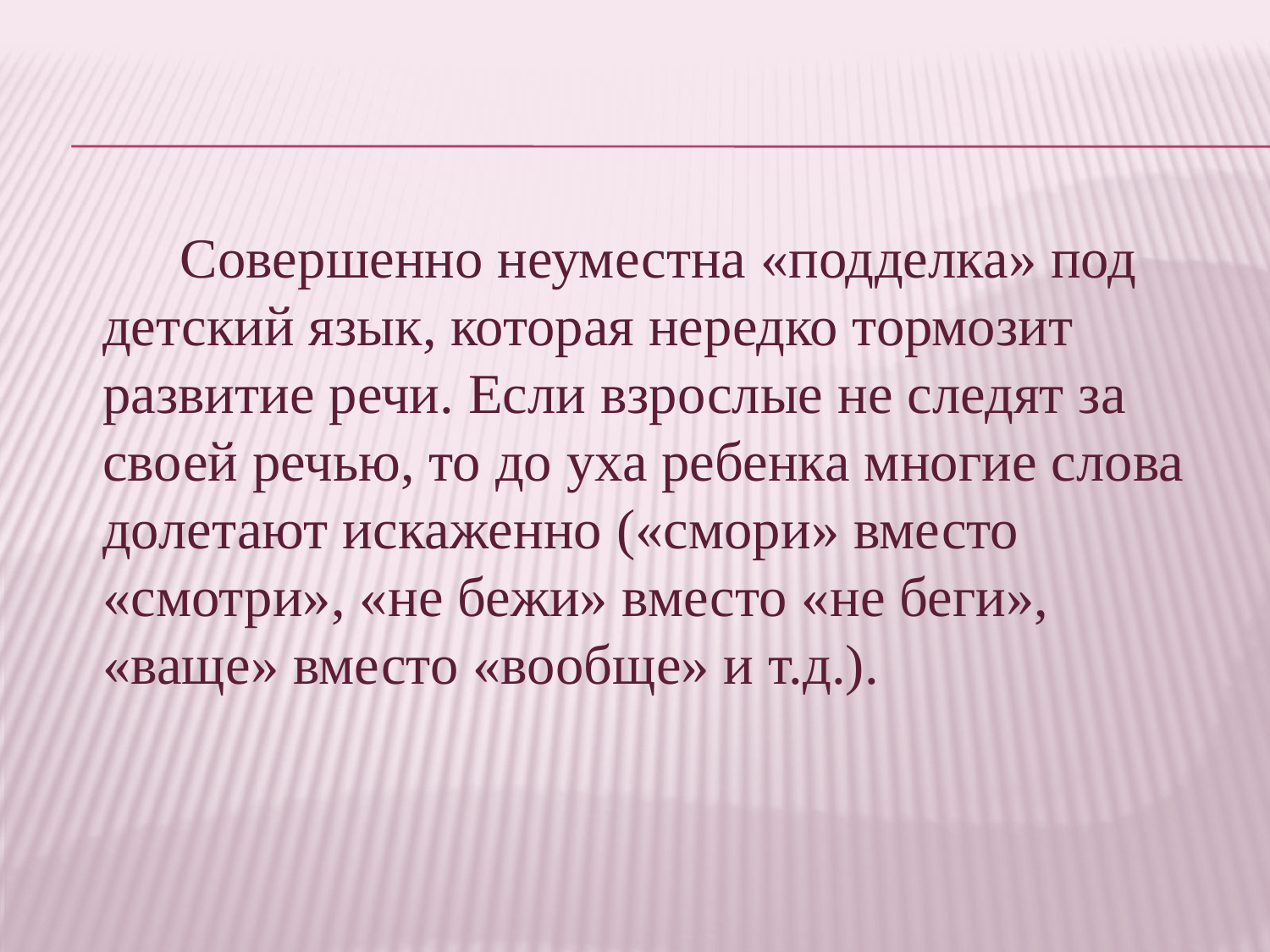

Совершенно неуместна «подделка» под детский язык, которая нередко тормозит развитие речи. Если взрослые не следят за своей речью, то до уха ребенка многие слова долетают искаженно («смори» вместо «смотри», «не бежи» вместо «не беги», «ваще» вместо «вообще» и т.д.).